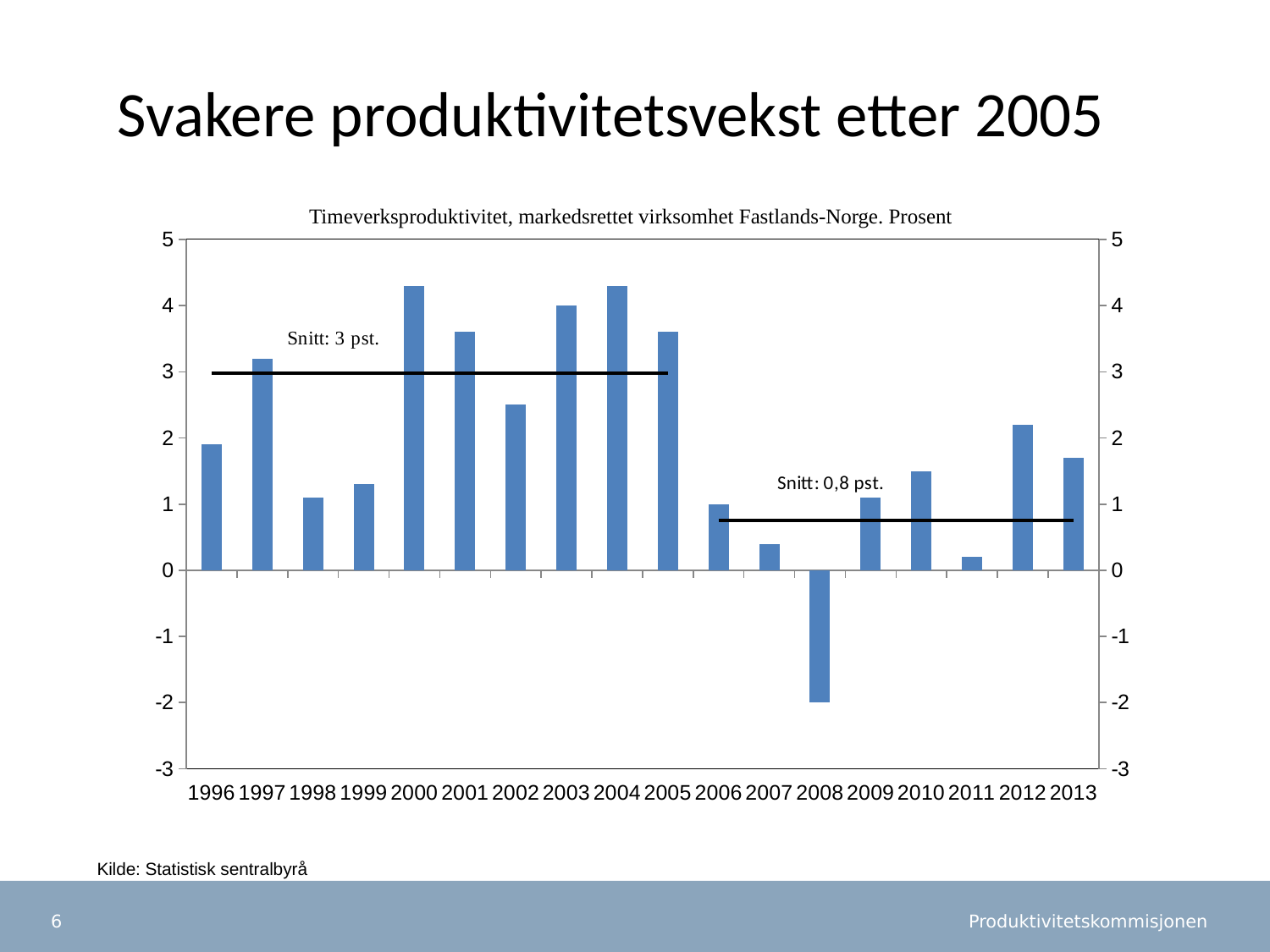

# Svakere produktivitetsvekst etter 2005
Timeverksproduktivitet, markedsrettet virksomhet Fastlands-Norge. Prosent

### Chart

| Category | Serie 1 | Serie 2 | Serie 3 |
|---|---|---|---|
| 1996 | 1.9 | 2.973620234036134 | None |
| 1997 | 3.2 | 2.973620234036134 | None |
| 1998 | 1.1 | 2.973620234036134 | None |
| 1999 | 1.3 | 2.973620234036134 | None |
| 2000 | 4.3 | 2.973620234036134 | None |
| 2001 | 3.6 | 2.973620234036134 | None |
| 2002 | 2.5 | 2.973620234036134 | None |
| 2003 | 4.0 | 2.973620234036134 | None |
| 2004 | 4.3 | 2.973620234036134 | None |
| 2005 | 3.6 | 2.973620234036134 | None |
| 2006 | 1.0 | None | 0.755147072900098 |
| 2007 | 0.4 | None | 0.755147072900098 |
| 2008 | -2.0 | None | 0.755147072900098 |
| 2009 | 1.1 | None | 0.755147072900098 |
| 2010 | 1.5 | None | 0.755147072900098 |
| 2011 | 0.2 | None | 0.755147072900098 |
| 2012 | 2.2 | None | 0.755147072900098 |
| 2013 | 1.7 | None | 0.755147072900098 |
Kilde: Statistisk sentralbyrå
6